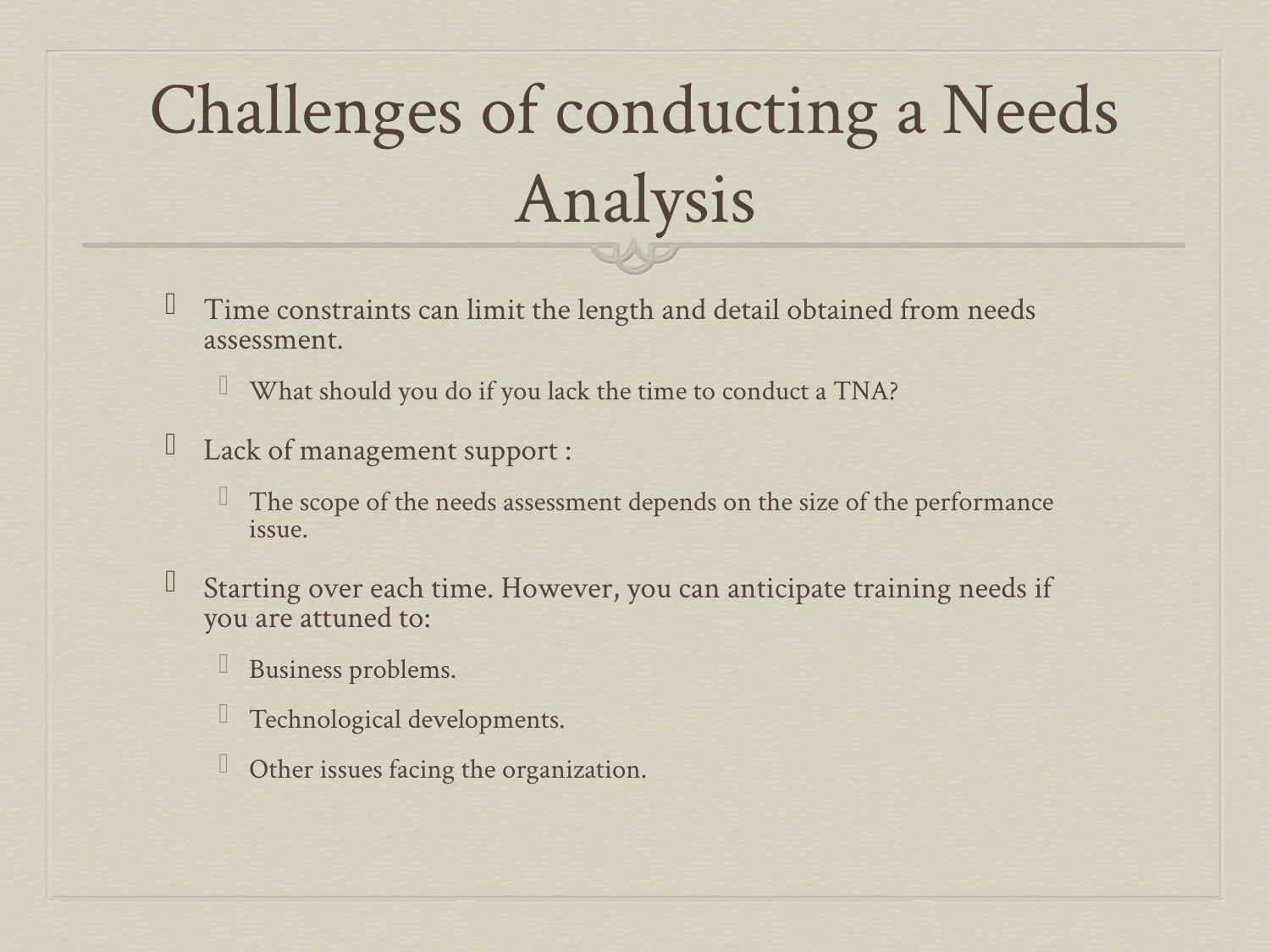

# Challenges of conducting a Needs Analysis
Time constraints can limit the length and detail obtained from needs assessment.
What should you do if you lack the time to conduct a TNA?
Lack of management support :
The scope of the needs assessment depends on the size of the performance issue.
Starting over each time. However, you can anticipate training needs if you are attuned to:
Business problems.
Technological developments.
Other issues facing the organization.